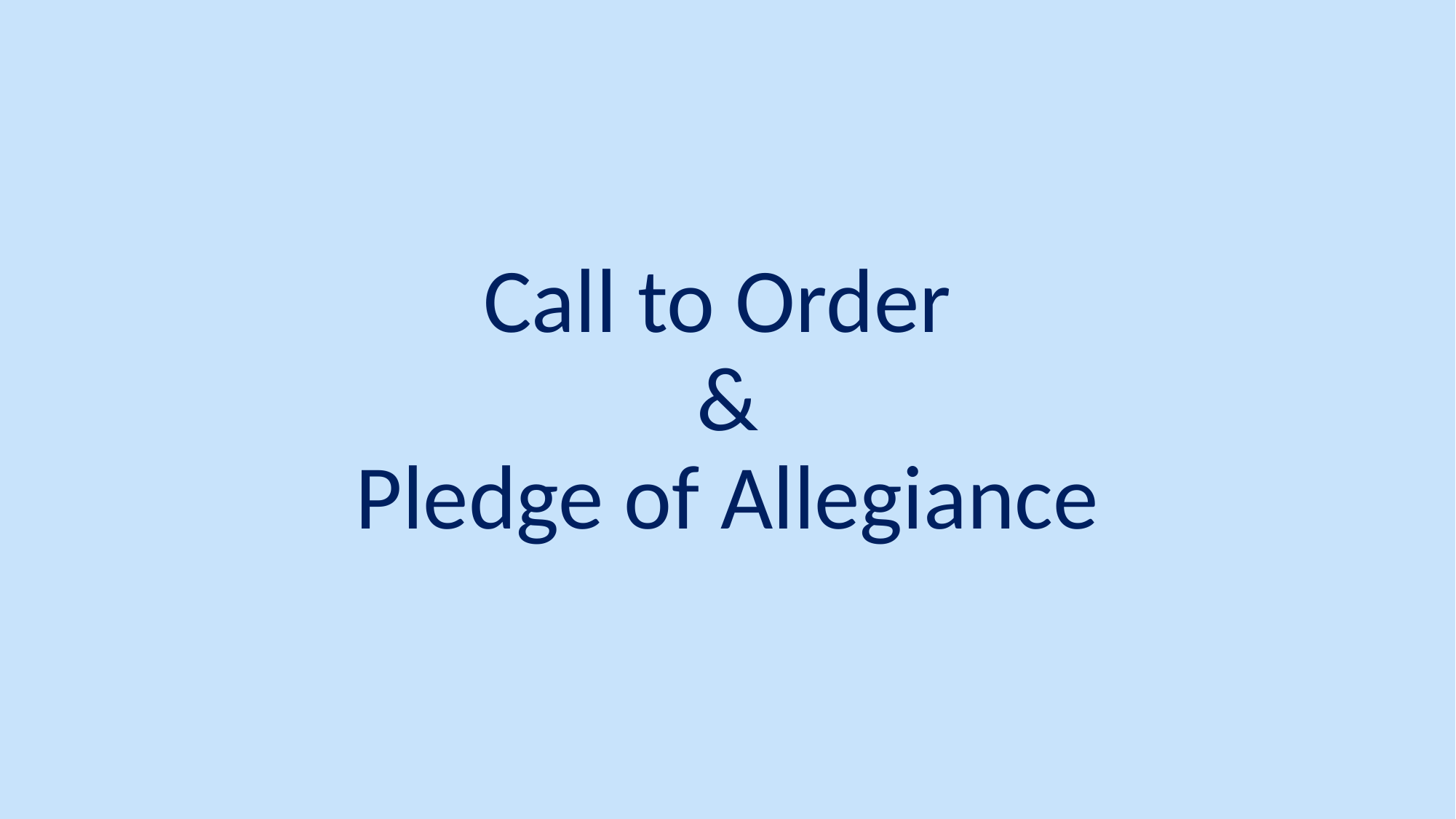

# Call to Order & Pledge of Allegiance